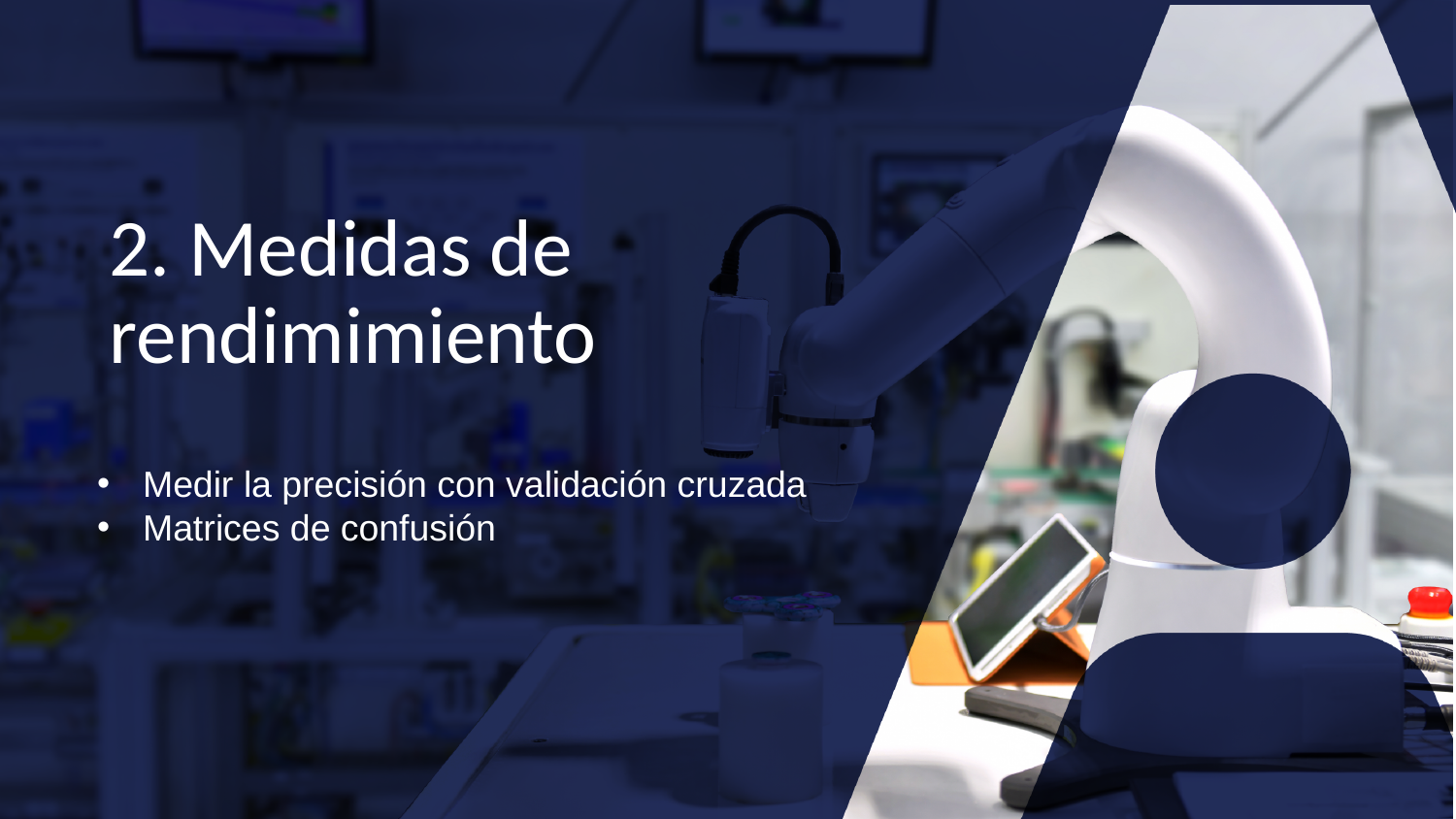

2. Medidas de rendimimiento
Medir la precisión con validación cruzada
Matrices de confusión